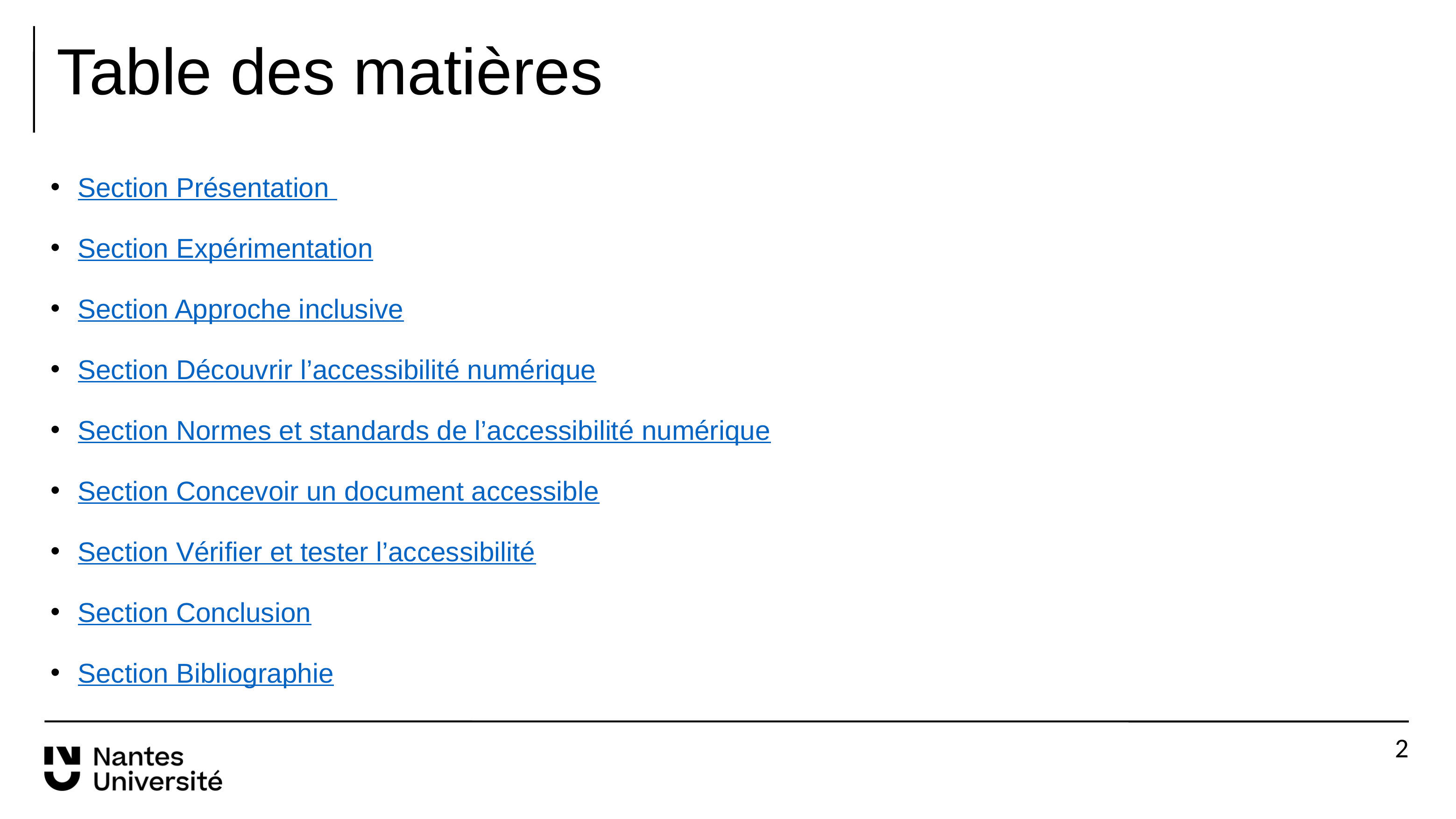

# Table des matières
Section Présentation
Section Expérimentation
Section Approche inclusive
Section Découvrir l’accessibilité numérique
Section Normes et standards de l’accessibilité numérique
Section Concevoir un document accessible
Section Vérifier et tester l’accessibilité
Section Conclusion
Section Bibliographie